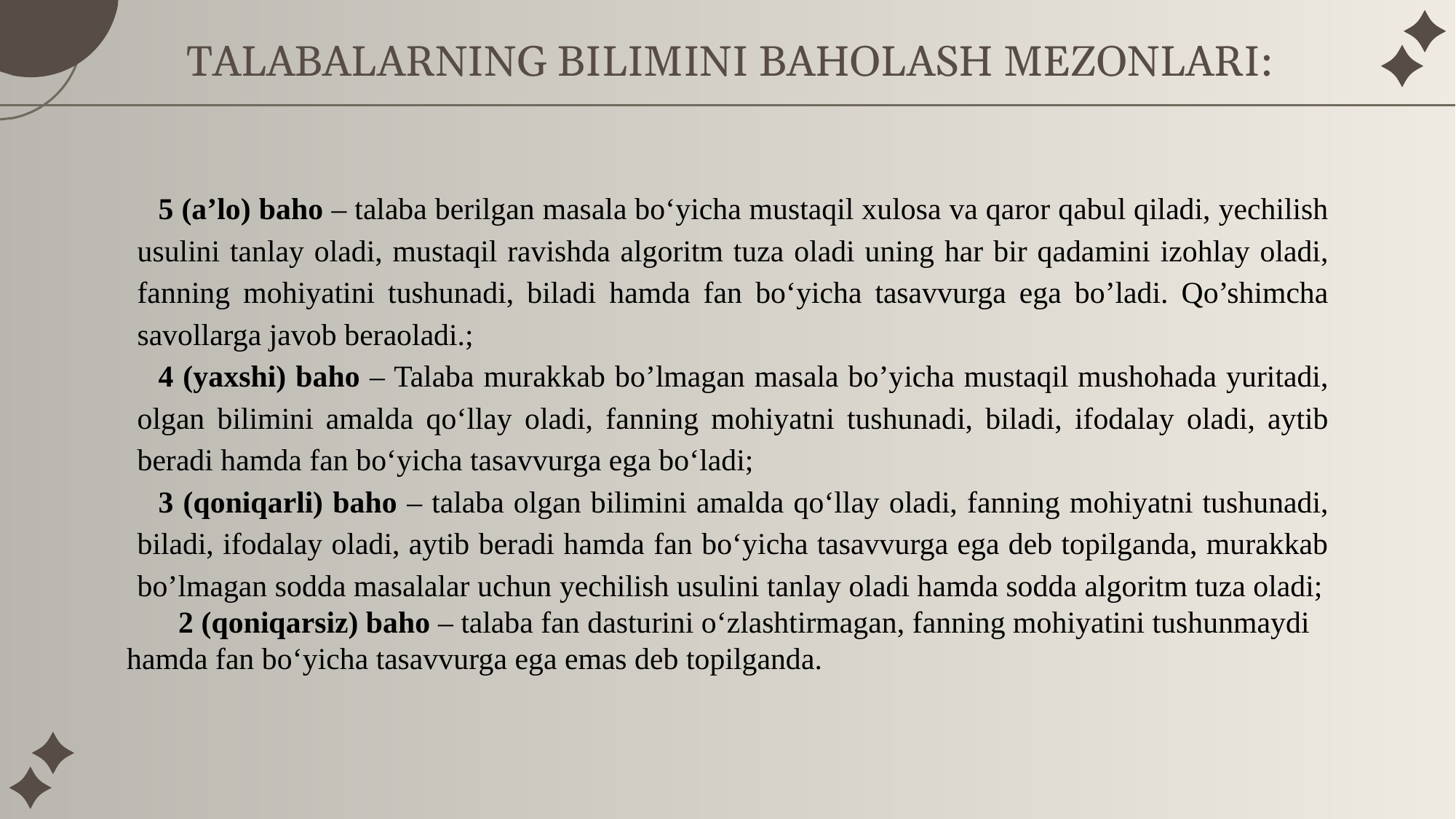

# TALABALARNING BILIMINI BAHOLASH MEZONLARI:
5 (a’lo) baho – talaba berilgan masala bo‘yicha mustaqil xulosa va qaror qabul qiladi, yechilish usulini tanlay oladi, mustaqil ravishda algoritm tuza oladi uning har bir qadamini izohlay oladi, fanning mohiyatini tushunadi, biladi hamda fan bo‘yicha tasavvurga ega bo’ladi. Qo’shimcha savollarga javob beraoladi.;
4 (yaxshi) baho – Talaba murakkab bo’lmagan masala bo’yicha mustaqil mushohada yuritadi, olgan bilimini amalda qo‘llay oladi, fanning mohiyatni tushunadi, biladi, ifodalay oladi, aytib beradi hamda fan bo‘yicha tasavvurga ega bo‘ladi;
3 (qoniqarli) baho – talaba olgan bilimini amalda qo‘llay oladi, fanning mohiyatni tushunadi, biladi, ifodalay oladi, aytib beradi hamda fan bo‘yicha tasavvurga ega deb topilganda, murakkab bo’lmagan sodda masalalar uchun yechilish usulini tanlay oladi hamda sodda algoritm tuza oladi;
    2 (qoniqarsiz) baho – talaba fan dasturini o‘zlashtirmagan, fanning mohiyatini tushunmaydi hamda fan bo‘yicha tasavvurga ega emas deb topilganda.